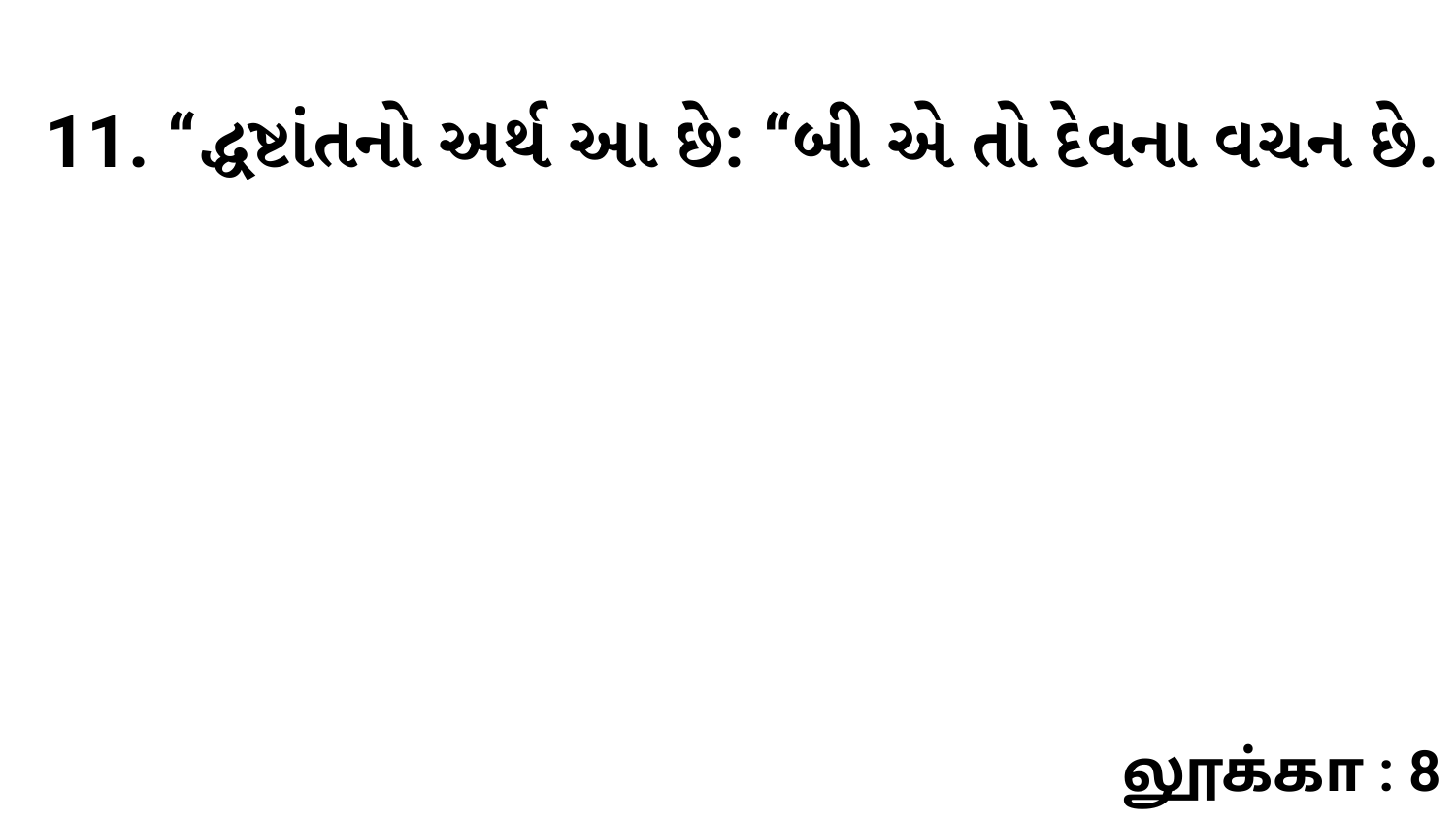

11. “દ્ધષ્ટાંતનો અર્થ આ છે: “બી એ તો દેવના વચન છે.
லூக்கா : 8